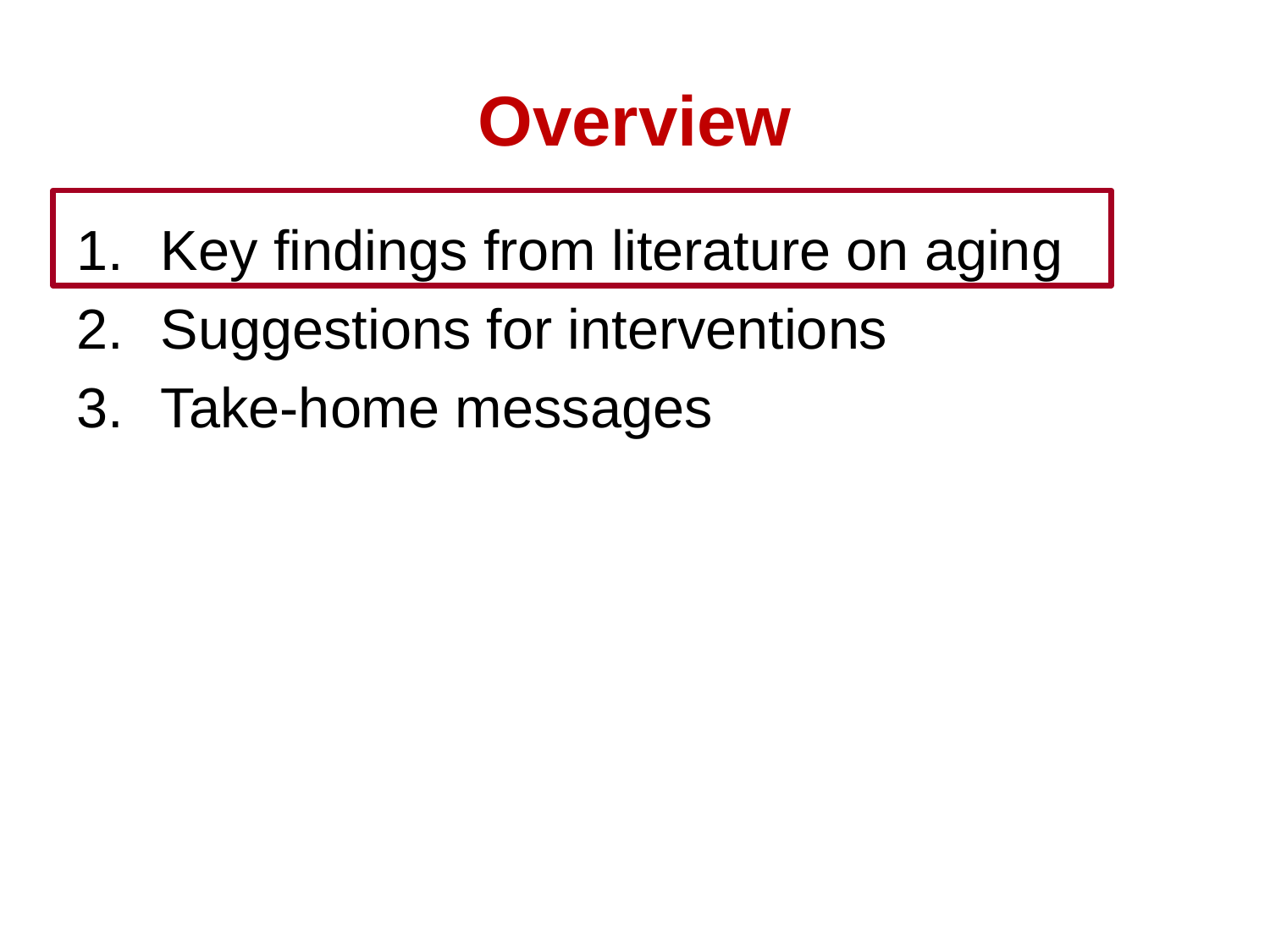

Overview

Key findings from literature on aging
Suggestions for interventions
Take-home messages